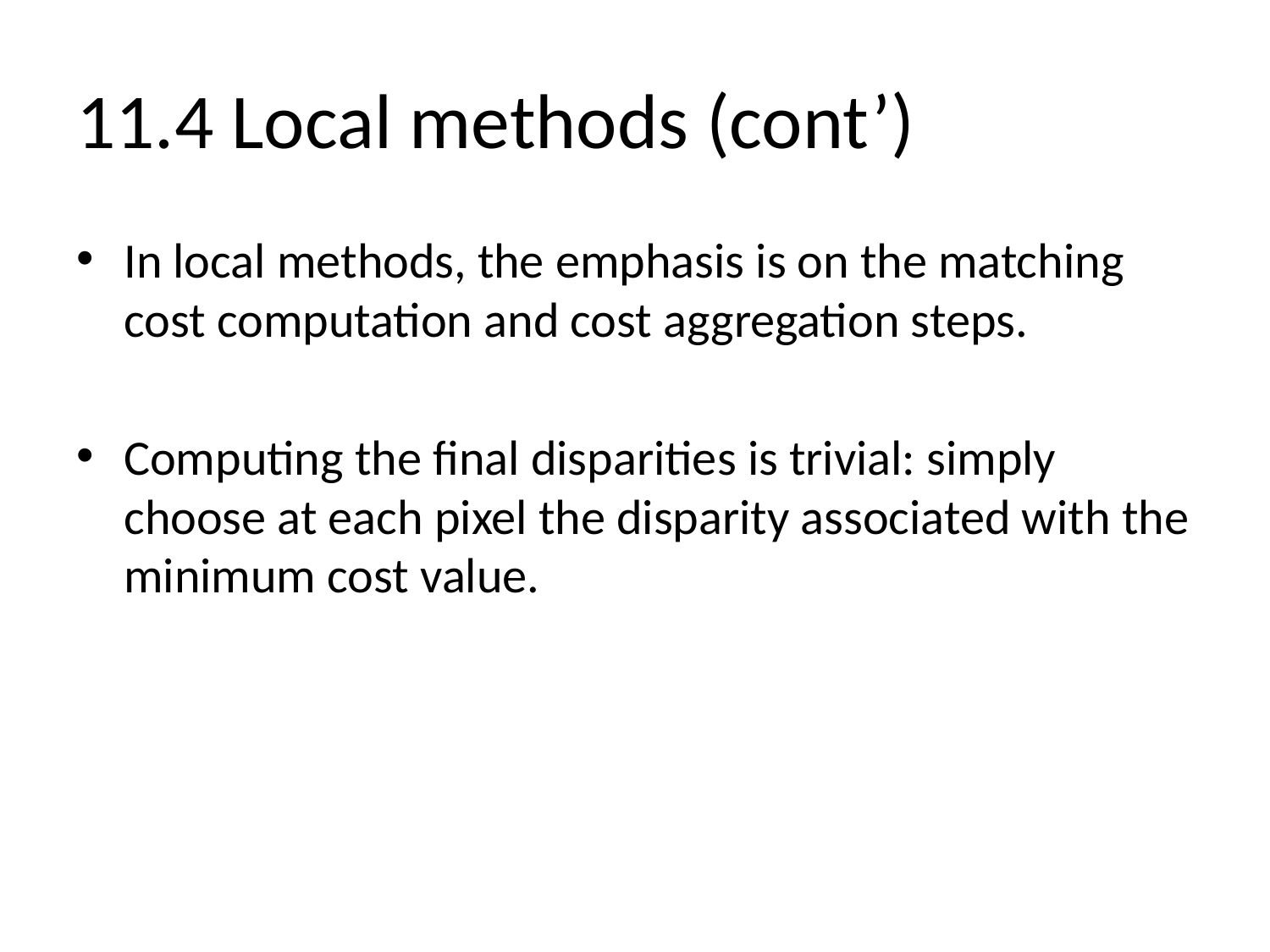

# 11.4 Local methods (cont’)
In local methods, the emphasis is on the matching cost computation and cost aggregation steps.

Computing the final disparities is trivial: simply choose at each pixel the disparity associated with the minimum cost value.